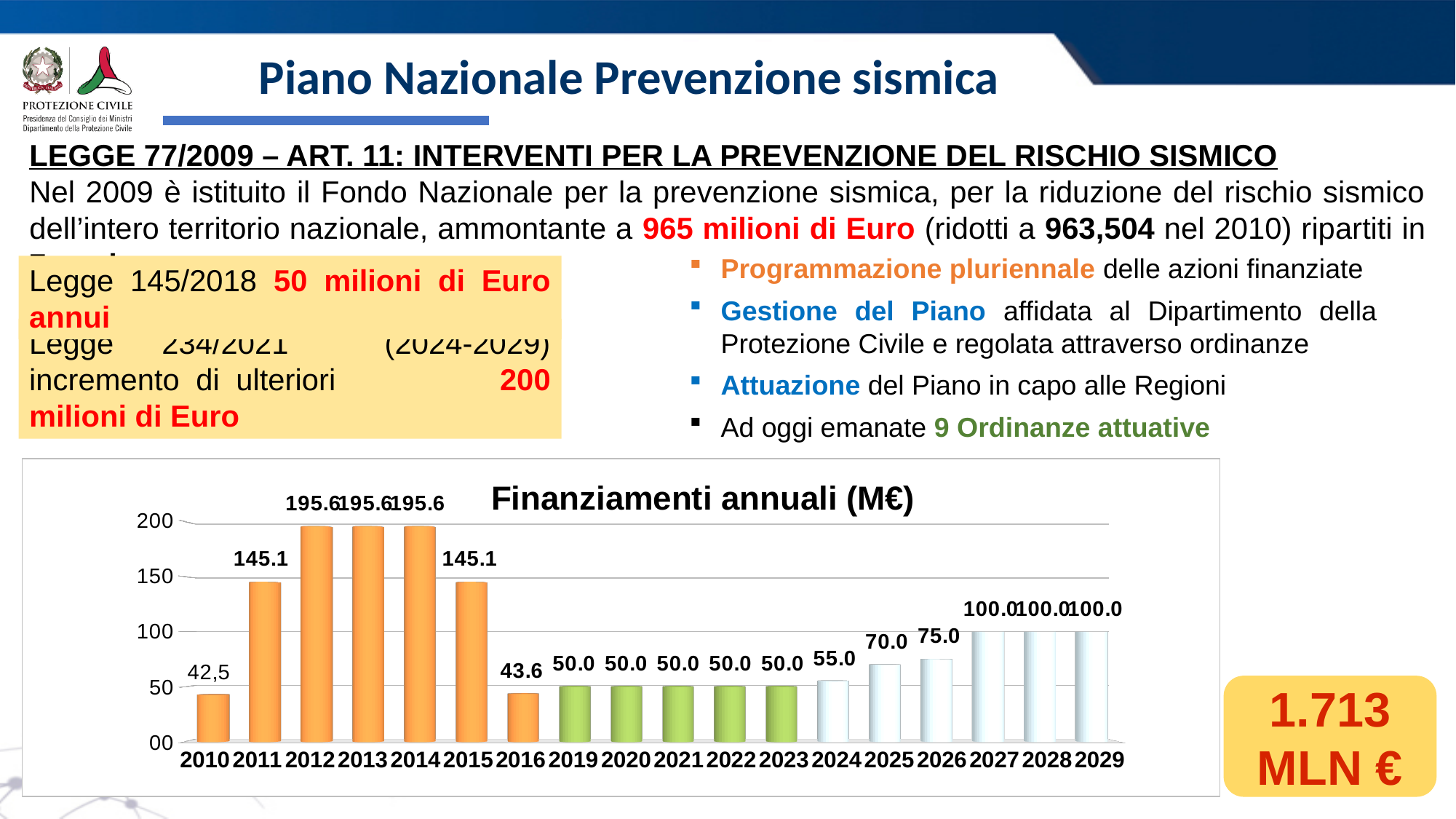

# Piano Nazionale Prevenzione sismica
LEGGE 77/2009 – ART. 11: INTERVENTI PER LA PREVENZIONE DEL RISCHIO SISMICO
Nel 2009 è istituito il Fondo Nazionale per la prevenzione sismica, per la riduzione del rischio sismico dell’intero territorio nazionale, ammontante a 965 milioni di Euro (ridotti a 963,504 nel 2010) ripartiti in 7 anni
Programmazione pluriennale delle azioni finanziate
Gestione del Piano affidata al Dipartimento della Protezione Civile e regolata attraverso ordinanze
Attuazione del Piano in capo alle Regioni
Ad oggi emanate 9 Ordinanze attuative
Legge 145/2018 50 milioni di Euro annui
Legge 234/2021  (2024-2029) incremento di ulteriori          200 milioni di Euro

[unsupported chart]

1.713
MLN €